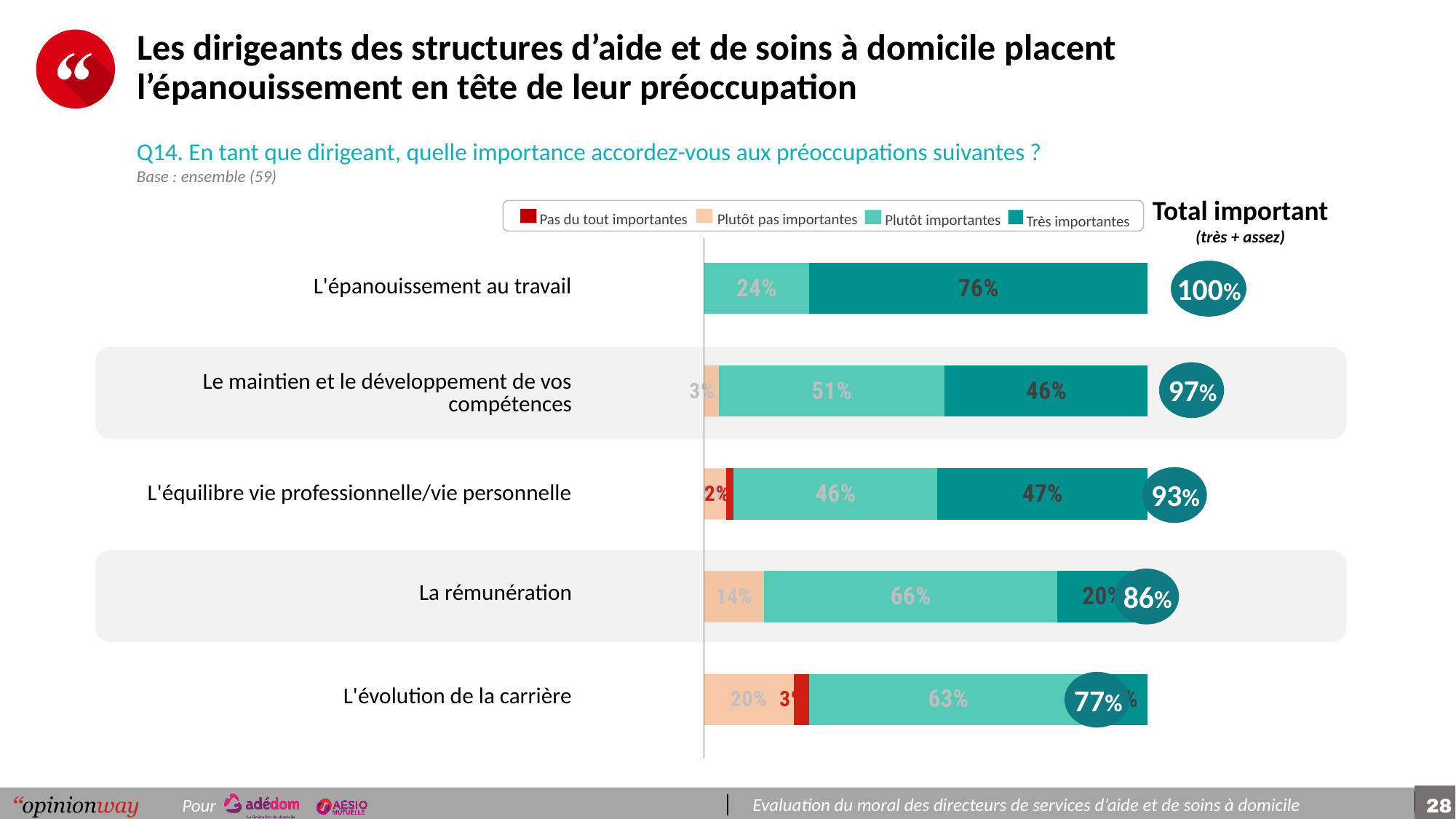

# Les dirigeants des structures d’aide et de soins à domicile placent l’épanouissement en tête de leur préoccupation
Q14. En tant que dirigeant, quelle importance accordez-vous aux préoccupations suivantes ?
Base : ensemble (59)
Total important
(très + assez)

Plutôt pas importantes
Pas du tout importantes
Plutôt importantes
Très importantes

### Chart

| Category | Peu importante | Pas du tout importante | Assez importante | Très importante |
|---|---|---|---|---|
| L'épanouissement au travail | None | None | 0.23728814 | 0.76271186 |
| Le maintien et le développement de vos compétences | -0.03389831 | None | 0.50847458 | 0.45762712 |
| L'équilibre vie professionnelle/vie personnelle | -0.05084746 | -0.01694915 | 0.45762712 | 0.47457627 |
| La rémunération | -0.13559322 | None | 0.66101695 | 0.20338983 |
| L'évolution de la carrière | -0.20338983 | -0.03389831 | 0.62711864 | 0.13559322 |
| L'épanouissement au travail |
| --- |
| Le maintien et le développement de vos compétences |
| L'équilibre vie professionnelle/vie personnelle |
| La rémunération |
| L'évolution de la carrière |

100%

97%

93%

86%

77%